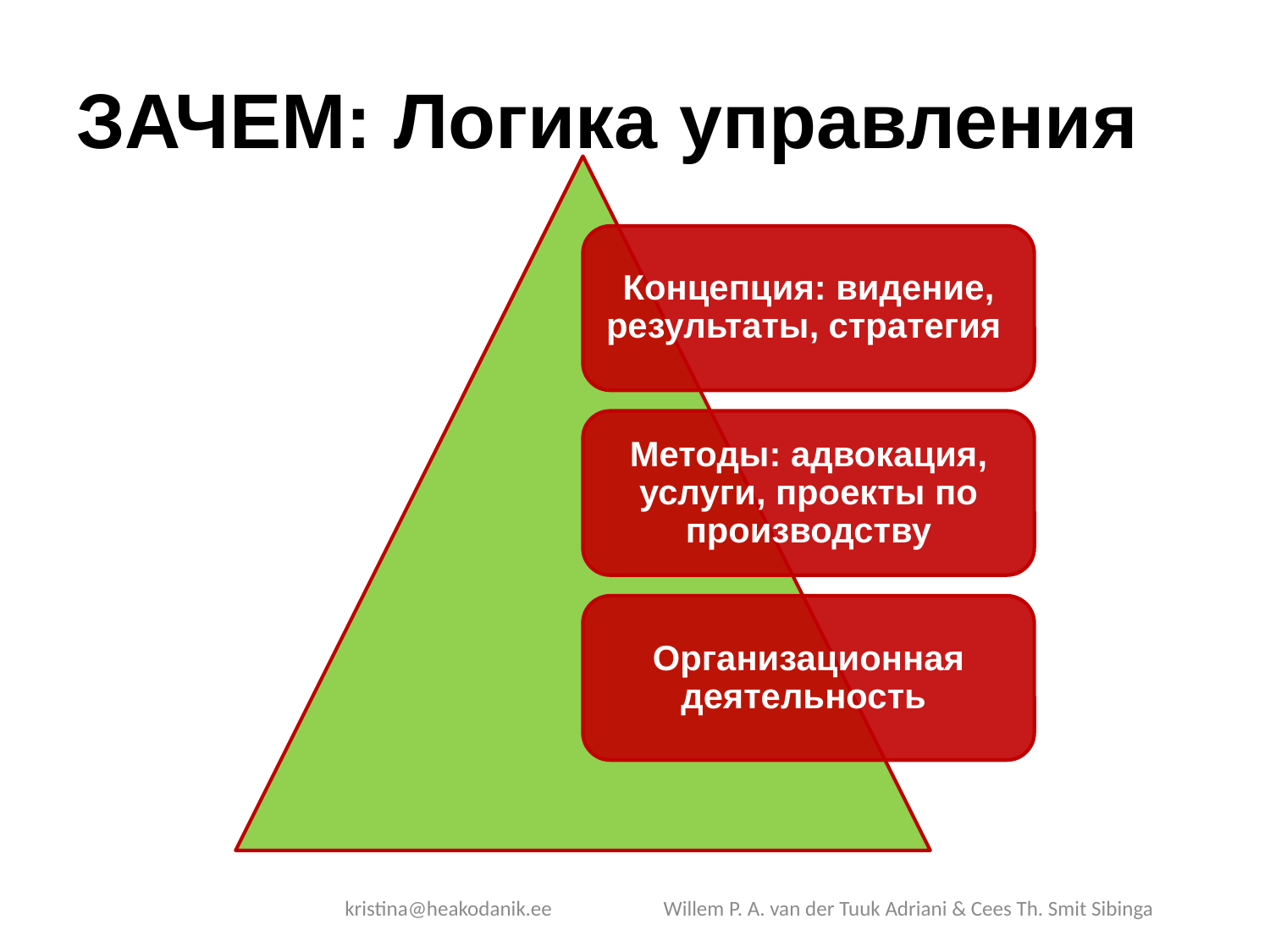

# ЗАЧЕМ: Логика управления
Концепция: видение, результаты, стратегия
Методы: адвокация, услуги, проекты по производству
Организационная деятельность
kristina@heakodanik.ee                       Willem P. A. van der Tuuk Adriani & Cees Th. Smit Sibinga